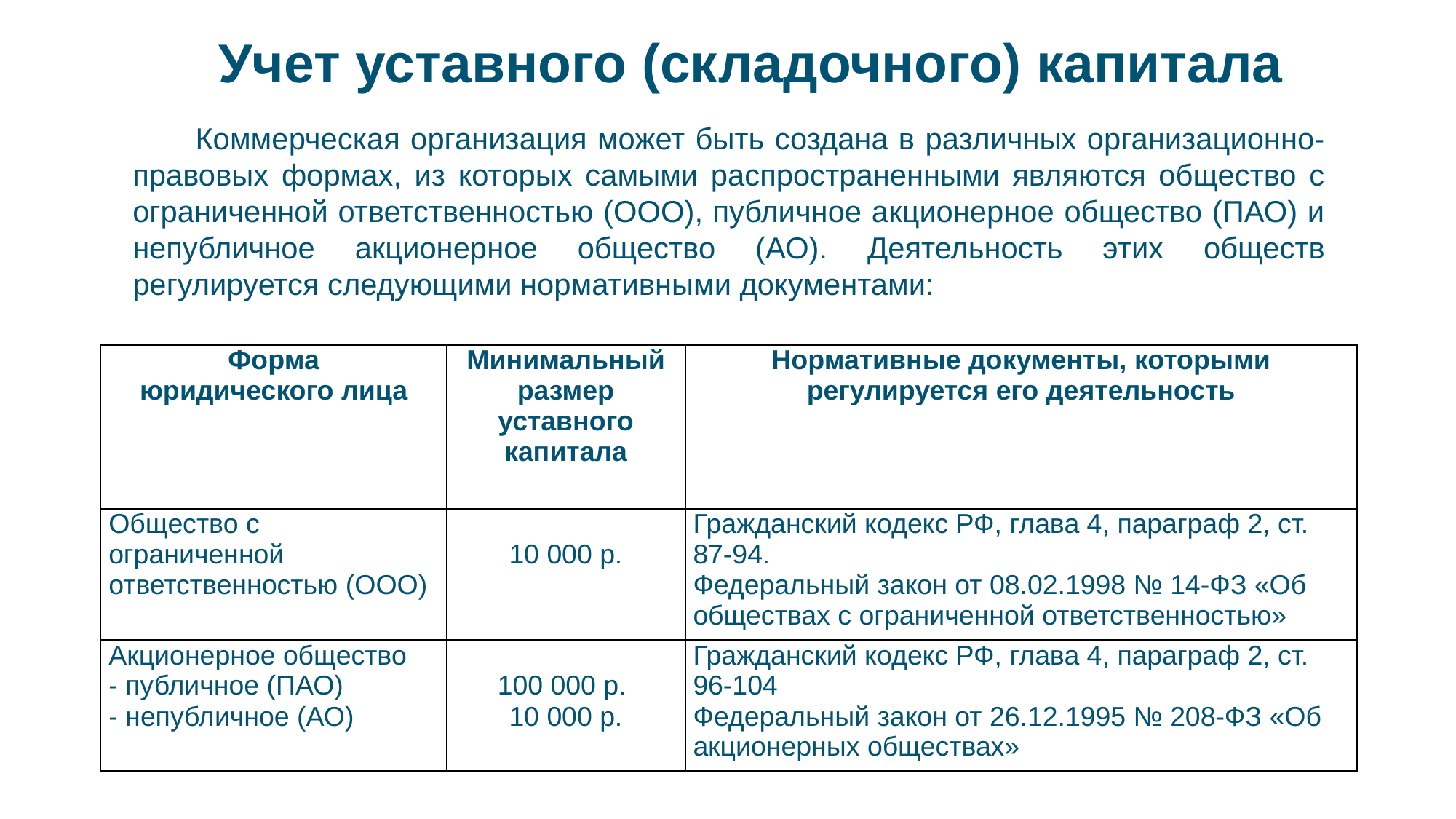

Учет уставного (складочного) капитала
      Коммерческая организация может быть создана в различных организационно-правовых формах, из которых самыми распространенными являются общество с ограниченной ответственностью (ООО), публичное акционерное общество (ПАО) и непубличное акционерное общество (АО). Деятельность этих обществ регулируется следующими нормативными документами:
| Форма юридического лица | Минимальный размер уставного капитала | Нормативные документы, которыми регулируется его деятельность |
| --- | --- | --- |
| Общество с ограниченной ответственностью (ООО) | 10 000 р. | Гражданский кодекс РФ, глава 4, параграф 2, ст. 87-94. Федеральный закон от 08.02.1998 № 14-ФЗ «Об обществах с ограниченной ответственностью» |
| Акционерное общество - публичное (ПАО) - непубличное (АО) | 100 000 р. 10 000 р. | Гражданский кодекс РФ, глава 4, параграф 2, ст. 96-104 Федеральный закон от 26.12.1995 № 208-ФЗ «Об акционерных обществах» |